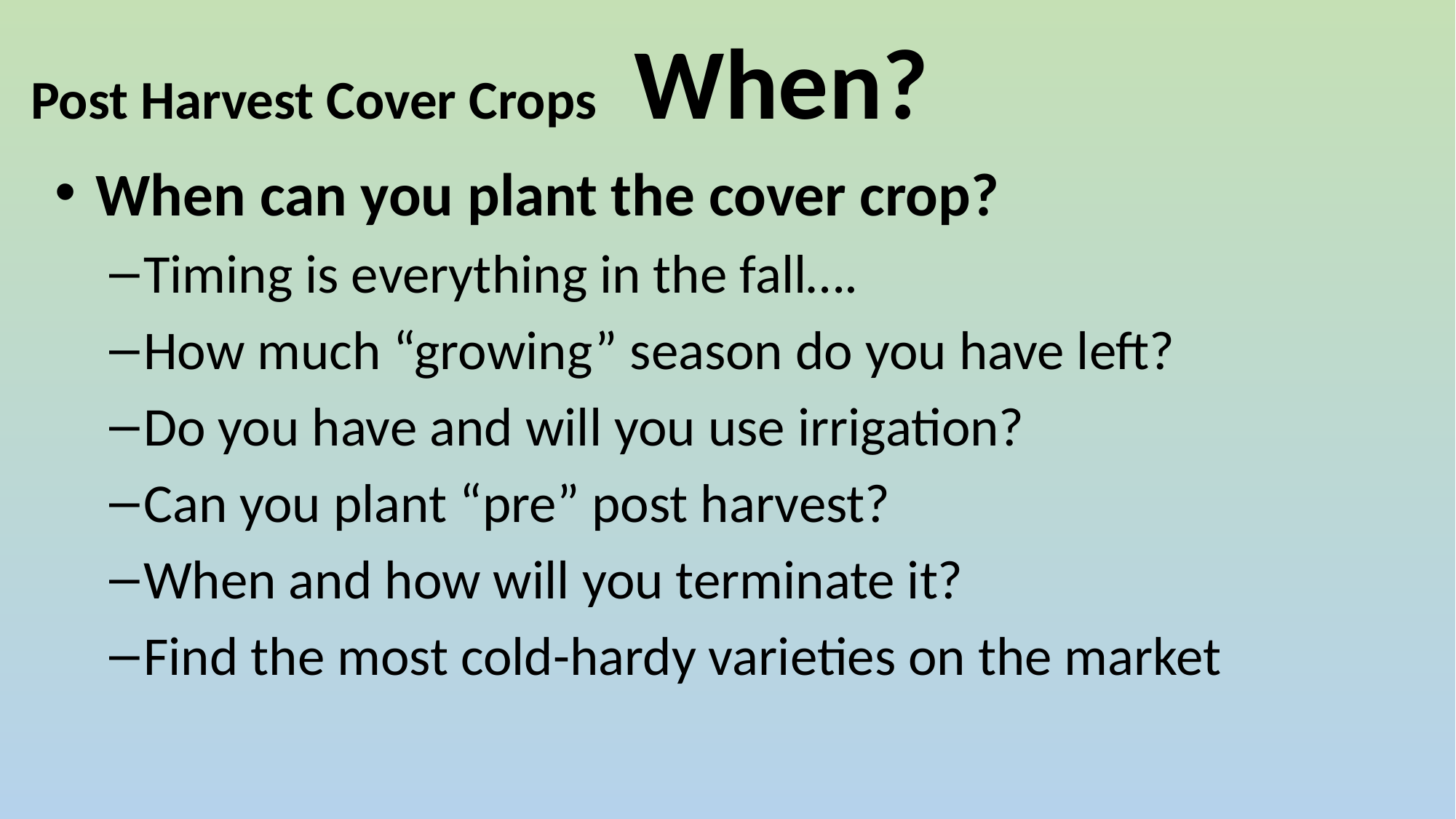

# Post Harvest Cover Crops   When?
When can you plant the cover crop?
Timing is everything in the fall….
How much “growing” season do you have left?
Do you have and will you use irrigation?
Can you plant “pre” post harvest?
When and how will you terminate it?
Find the most cold-hardy varieties on the market